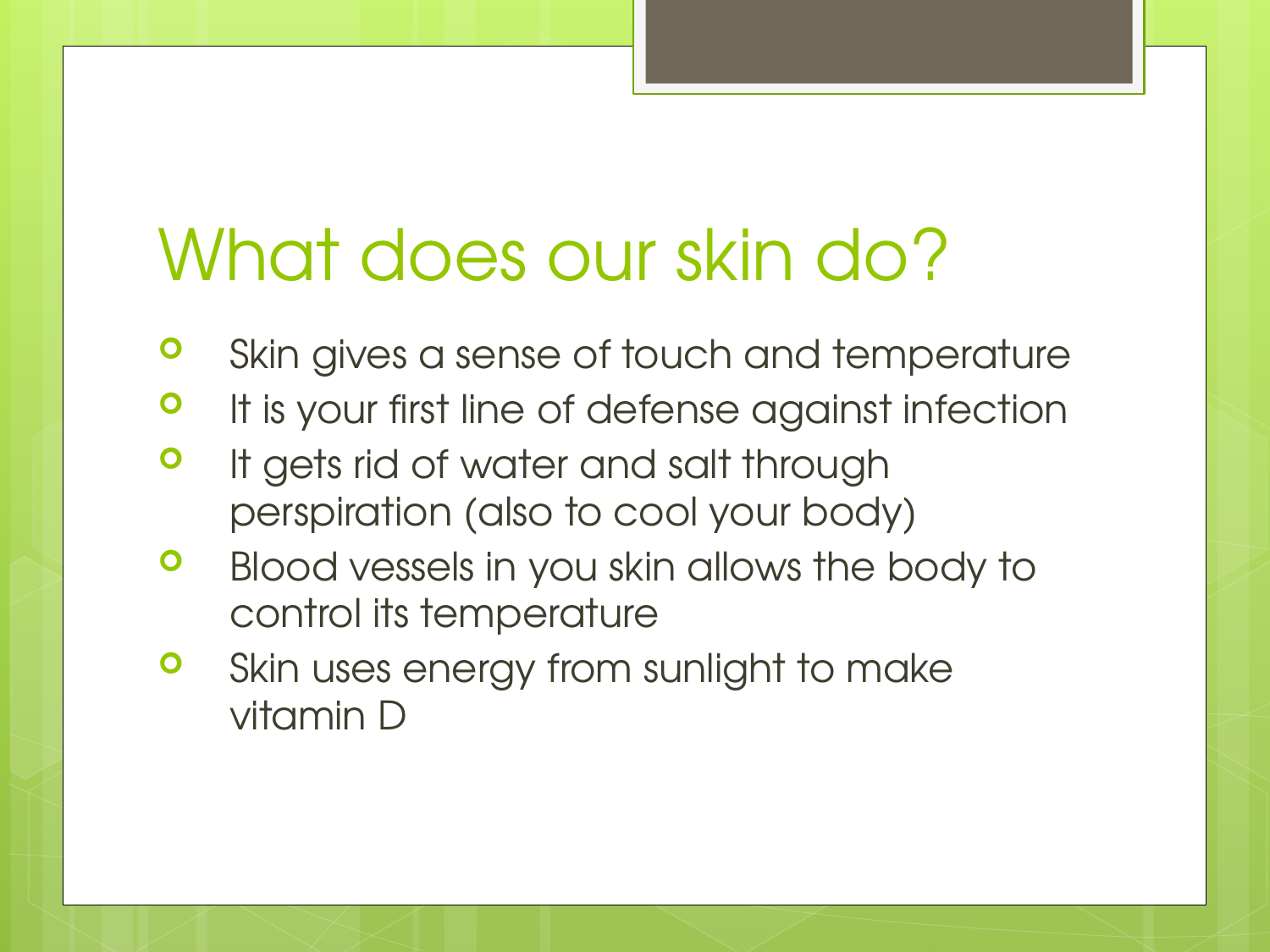

# What does our skin do?
Skin gives a sense of touch and temperature
It is your first line of defense against infection
It gets rid of water and salt through perspiration (also to cool your body)
Blood vessels in you skin allows the body to control its temperature
Skin uses energy from sunlight to make vitamin D